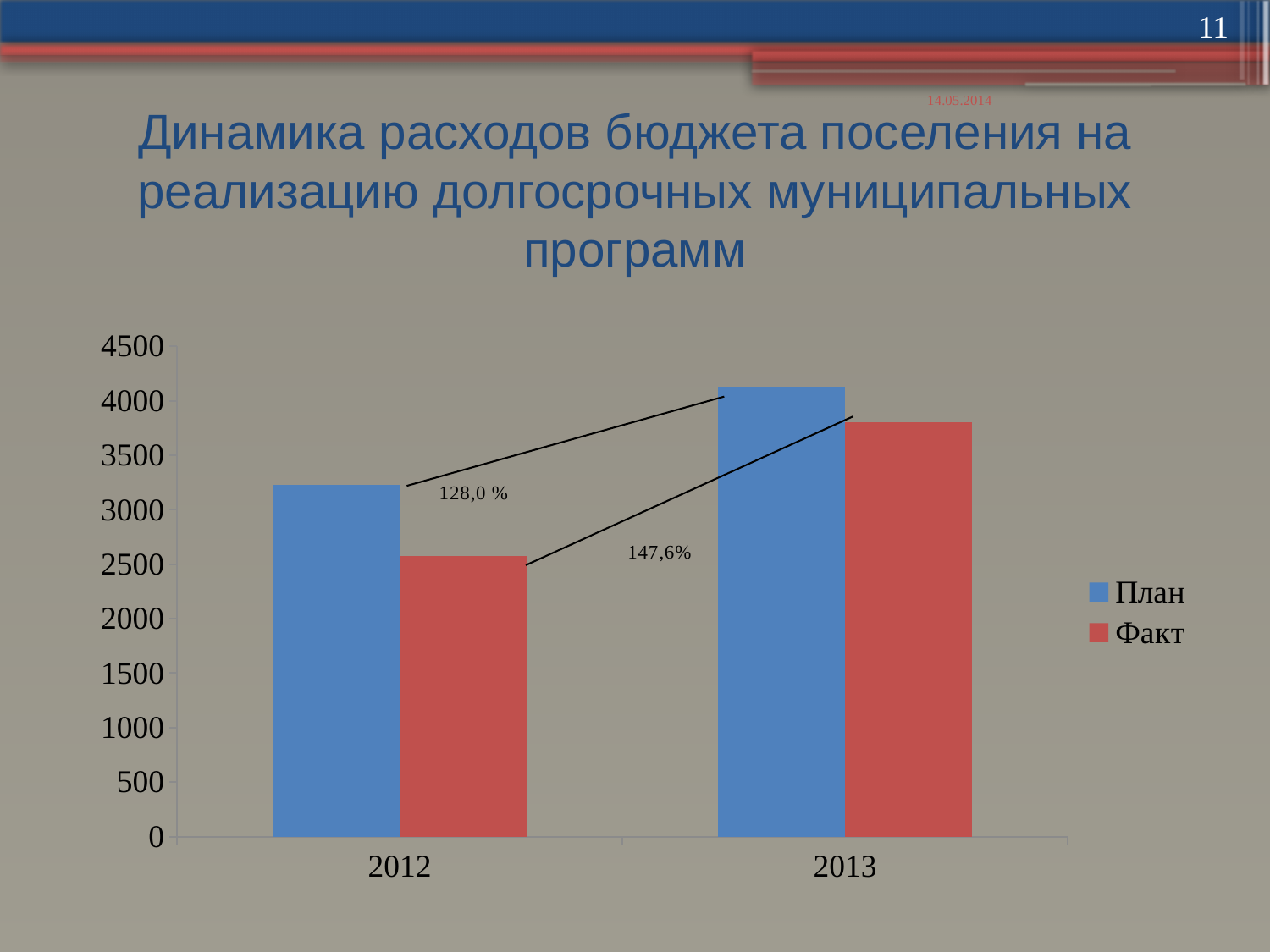

11
14.05.2014
# Динамика расходов бюджета поселения на реализацию долгосрочных муниципальных программ

### Chart

| Category | План | Факт |
|---|---|---|
| 2012 | 3226.5 | 2575.5 |
| 2013 | 4131.6 | 3801.7 |